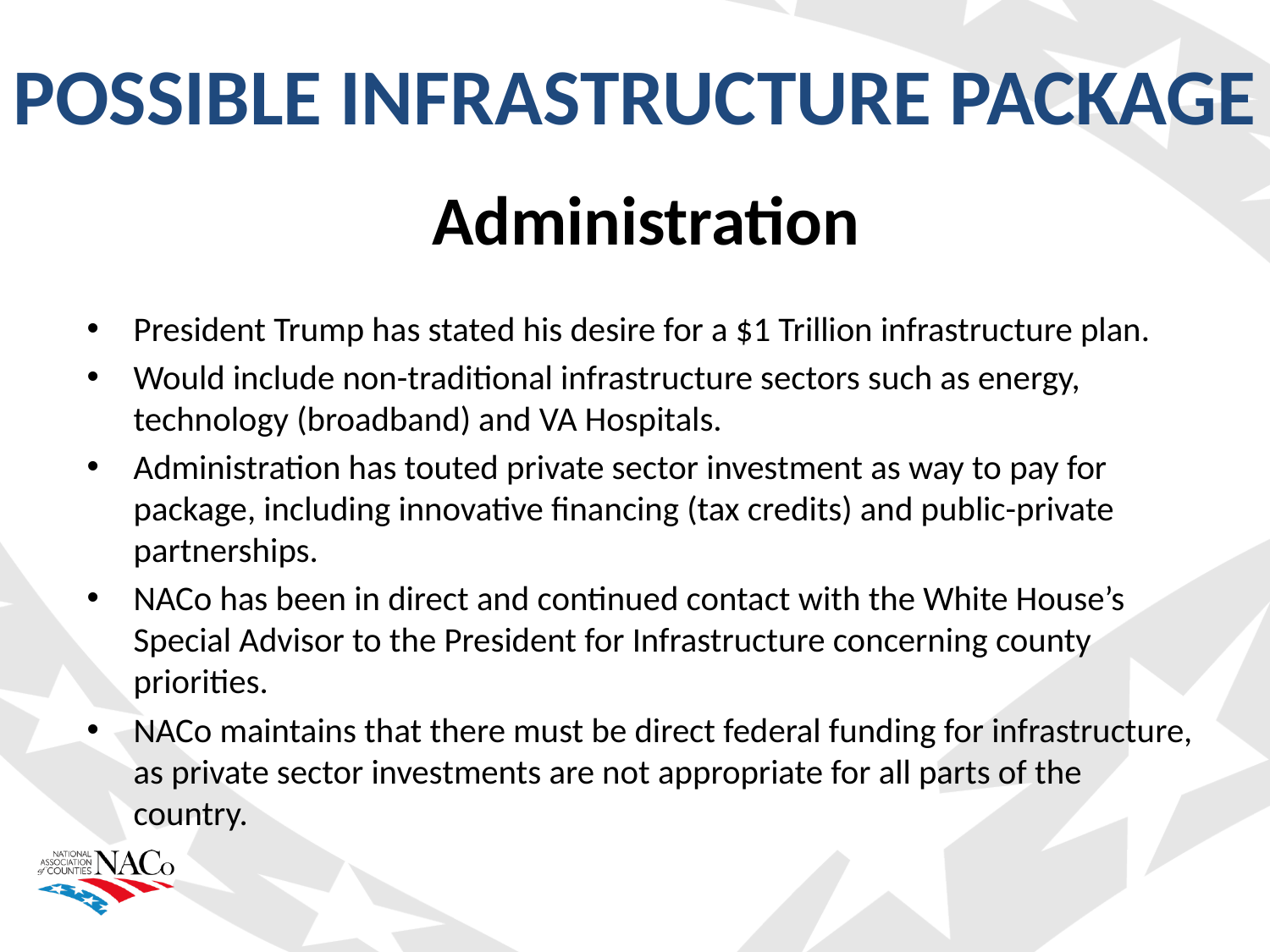

POSSIBLE INFRASTRUCTURE PACKAGE
Administration

President Trump has stated his desire for a $1 Trillion infrastructure plan.
Would include non-traditional infrastructure sectors such as energy, technology (broadband) and VA Hospitals.
Administration has touted private sector investment as way to pay for package, including innovative financing (tax credits) and public-private partnerships.
NACo has been in direct and continued contact with the White House’s Special Advisor to the President for Infrastructure concerning county priorities.
NACo maintains that there must be direct federal funding for infrastructure, as private sector investments are not appropriate for all parts of the country.